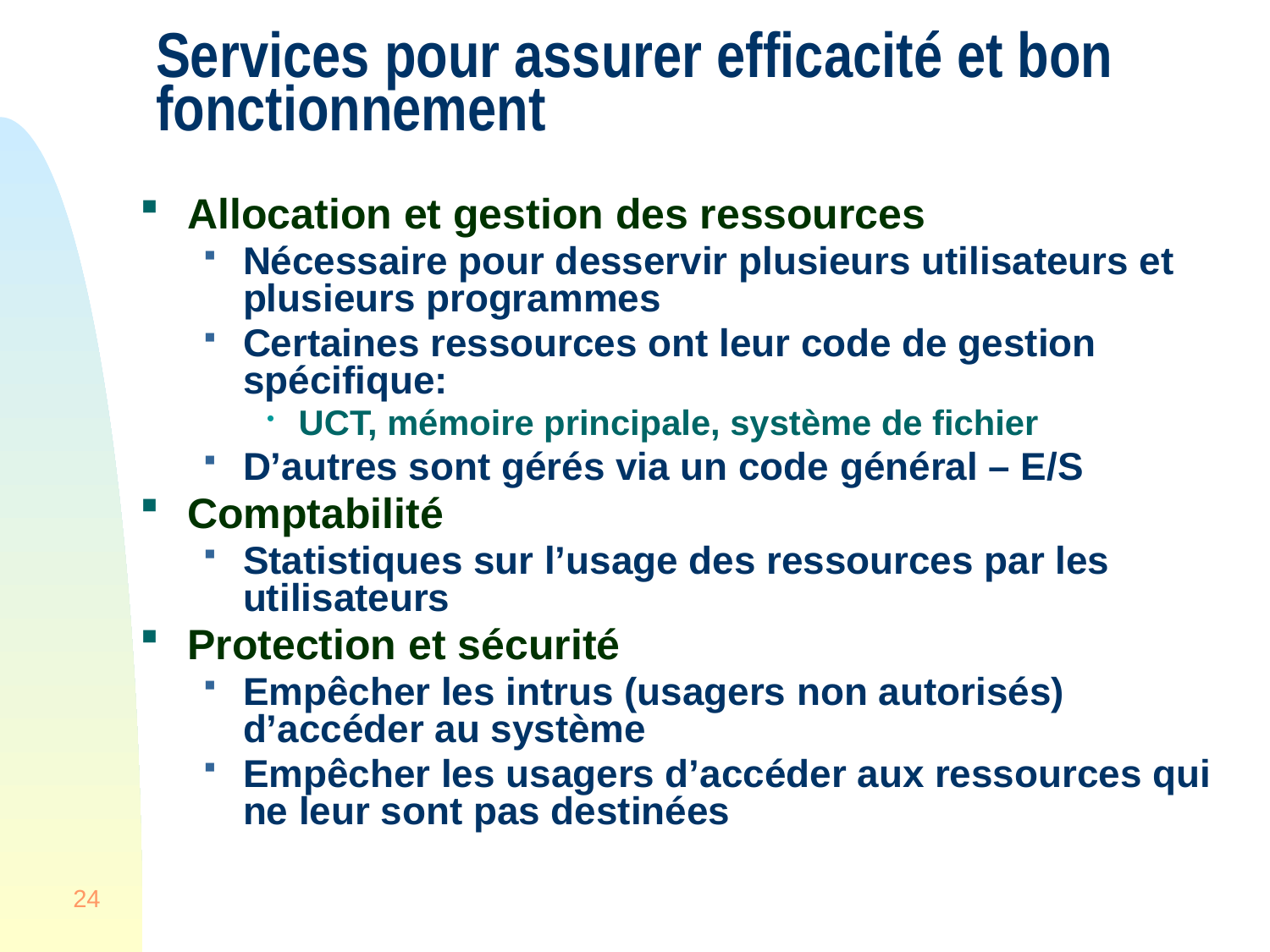

# Services pour assurer efficacité et bon fonctionnement
Allocation et gestion des ressources
Nécessaire pour desservir plusieurs utilisateurs et plusieurs programmes
Certaines ressources ont leur code de gestion spécifique:
UCT, mémoire principale, système de fichier
D’autres sont gérés via un code général – E/S
Comptabilité
Statistiques sur l’usage des ressources par les utilisateurs
Protection et sécurité
Empêcher les intrus (usagers non autorisés)  d’accéder au système
Empêcher les usagers d’accéder aux ressources qui ne leur sont pas destinées

24